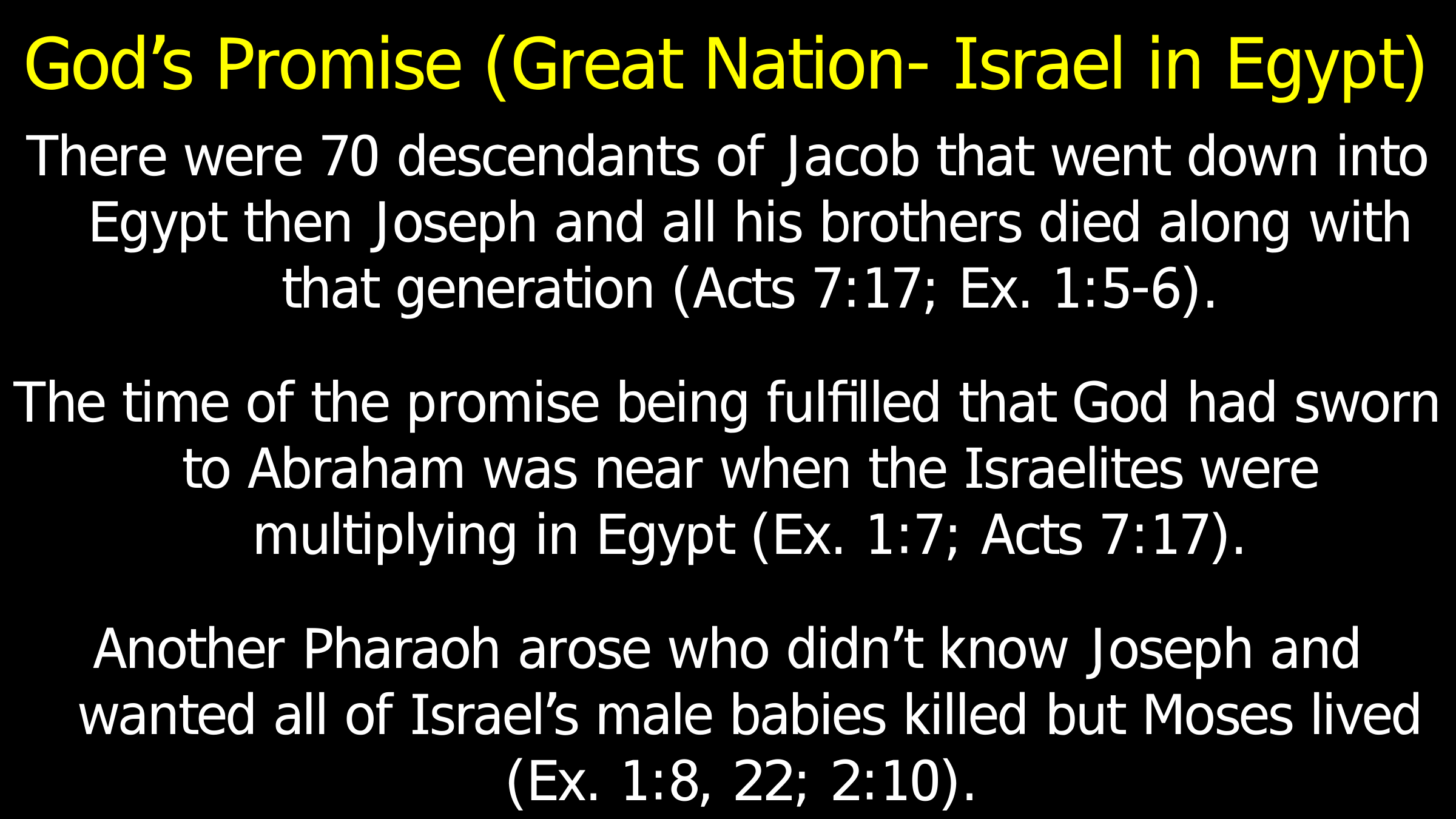

# God’s Promise (Great Nation- Israel in Egypt)
There were 70 descendants of Jacob that went down into Egypt then Joseph and all his brothers died along with that generation (Acts 7:17; Ex. 1:5-6).

The time of the promise being fulfilled that God had sworn to Abraham was near when the Israelites were multiplying in Egypt (Ex. 1:7; Acts 7:17).

Another Pharaoh arose who didn’t know Joseph and wanted all of Israel’s male babies killed but Moses lived (Ex. 1:8, 22; 2:10).